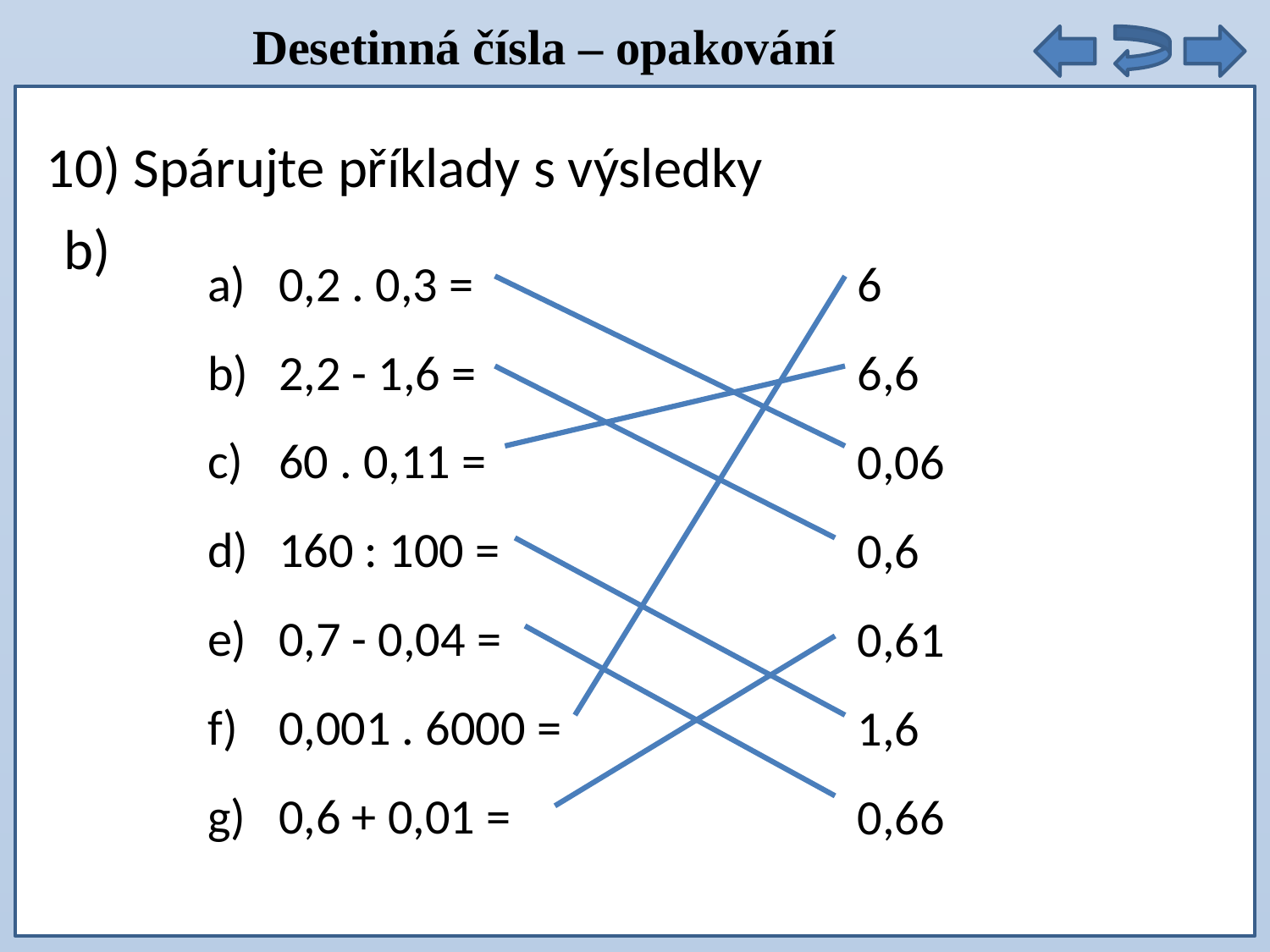

Desetinná čísla – opakování

10) Spárujte příklady s výsledky
b)
0,2 . 0,3 =
2,2 - 1,6 =
60 . 0,11 =
160 : 100 =
0,7 - 0,04 =
0,001 . 6000 =
0,6 + 0,01 =
6
6,6
0,06
0,6
0,61
1,6
0,66